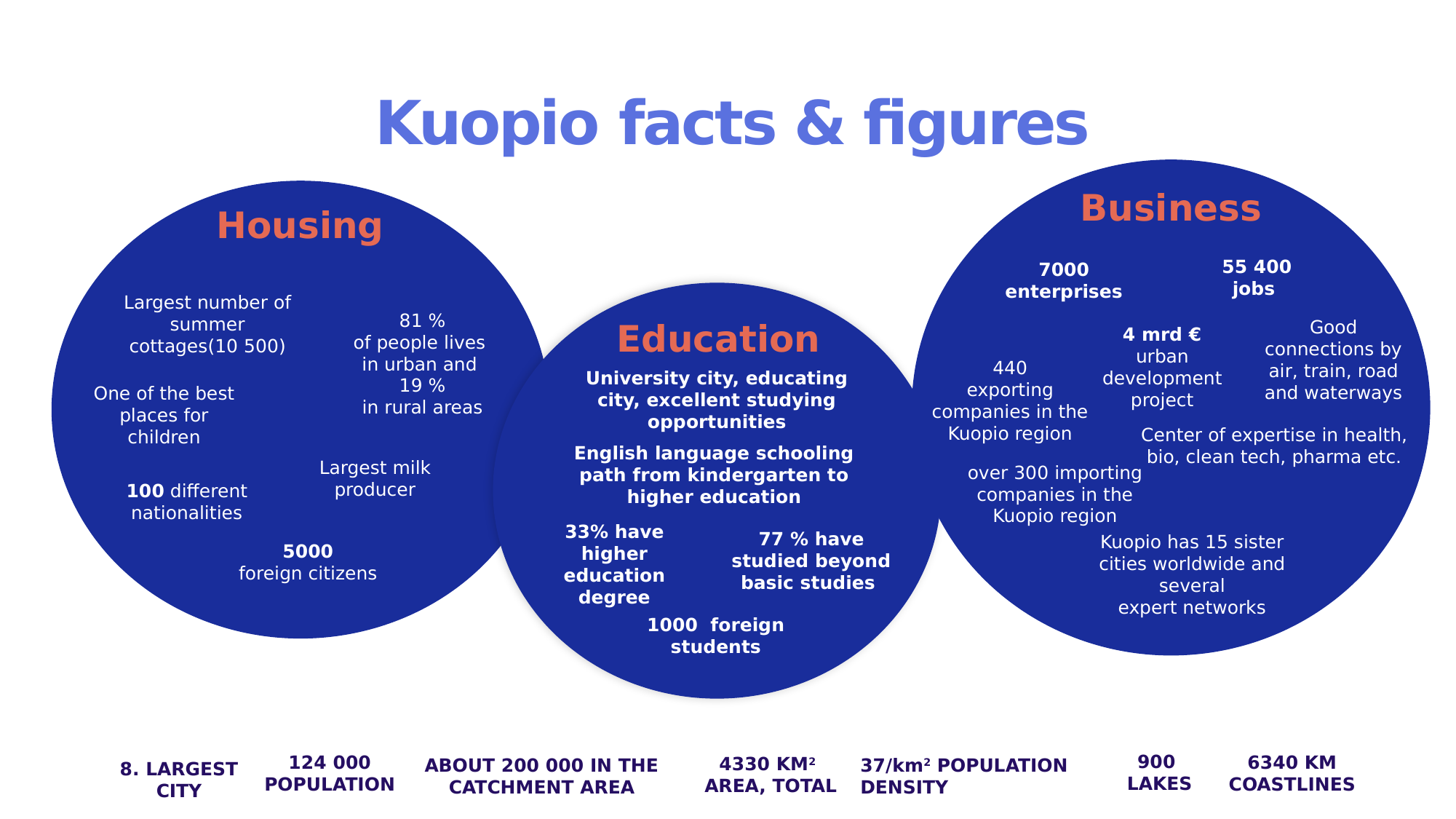

# Kuopio facts & figures

Business
55 400
jobs
7000
enterprises
Good connections by air, train, road and waterways
4 mrd €
urban development project
440
exporting companies in the Kuopio region
Center of expertise in health, bio, clean tech, pharma etc.
over 300 importing companies in the Kuopio region
Kuopio has 15 sister cities worldwide and several​
expert networks

Housing
Largest number of summer cottages(10 500)
81 % of people lives in urban and ​
19 % in rural areas
One of the best places for children
100 different nationalities
5000
foreign citizens

Education
University city, educating city, excellent studying opportunities
English language schooling path from kindergarten to higher education
Largest milk producer
33% have higher education degree
77 % have studied beyond basic studies
1000  foreign students
900
LAKES
124 000
population
6340 km
Coastlines
4330 km2
area, total
about 200 000 in the catchment area
37/km2 population density
8. largest city